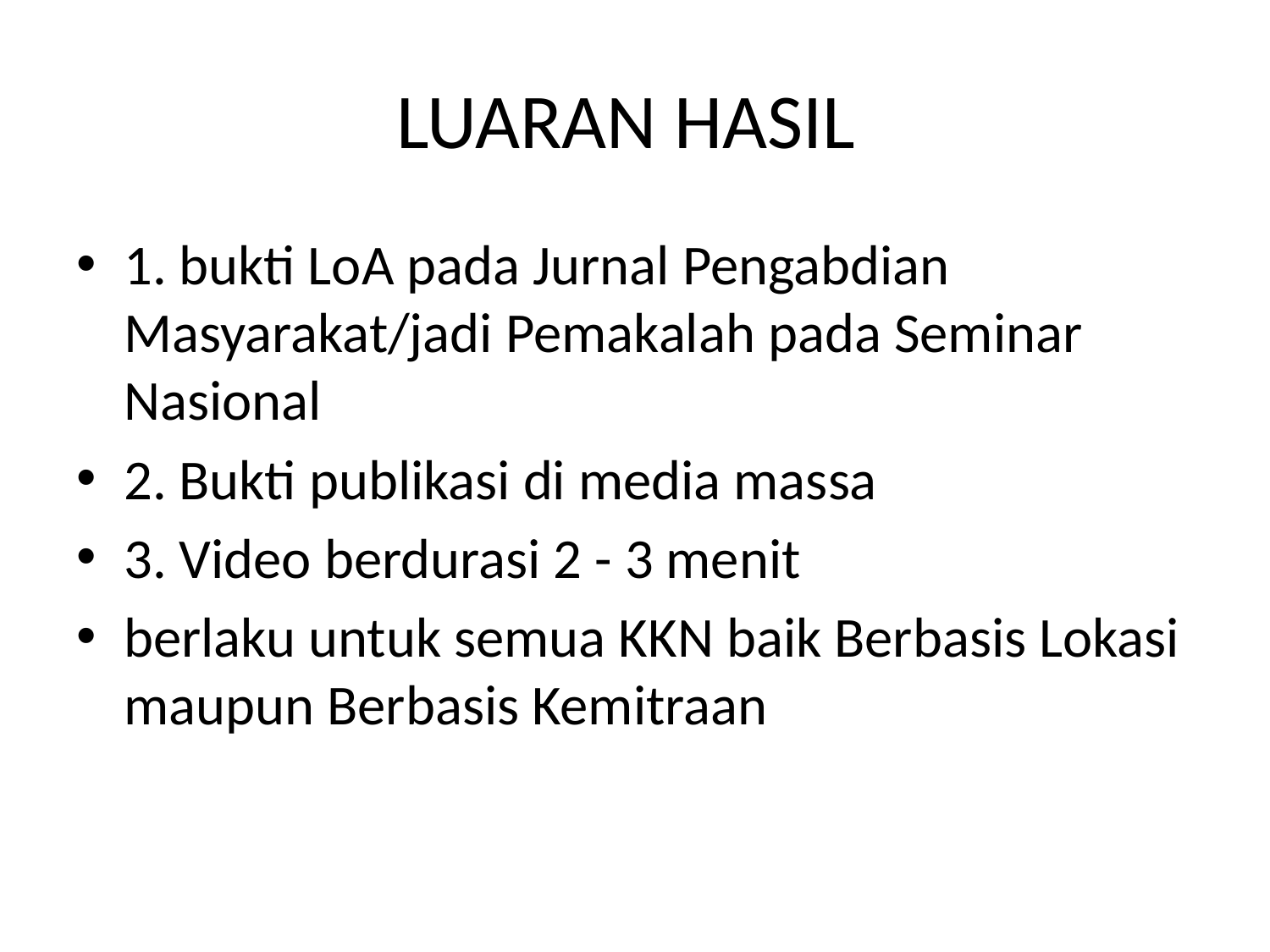

# LUARAN HASIL
1. bukti LoA pada Jurnal Pengabdian Masyarakat/jadi Pemakalah pada Seminar Nasional
2. Bukti publikasi di media massa
3. Video berdurasi 2 - 3 menit
berlaku untuk semua KKN baik Berbasis Lokasi maupun Berbasis Kemitraan